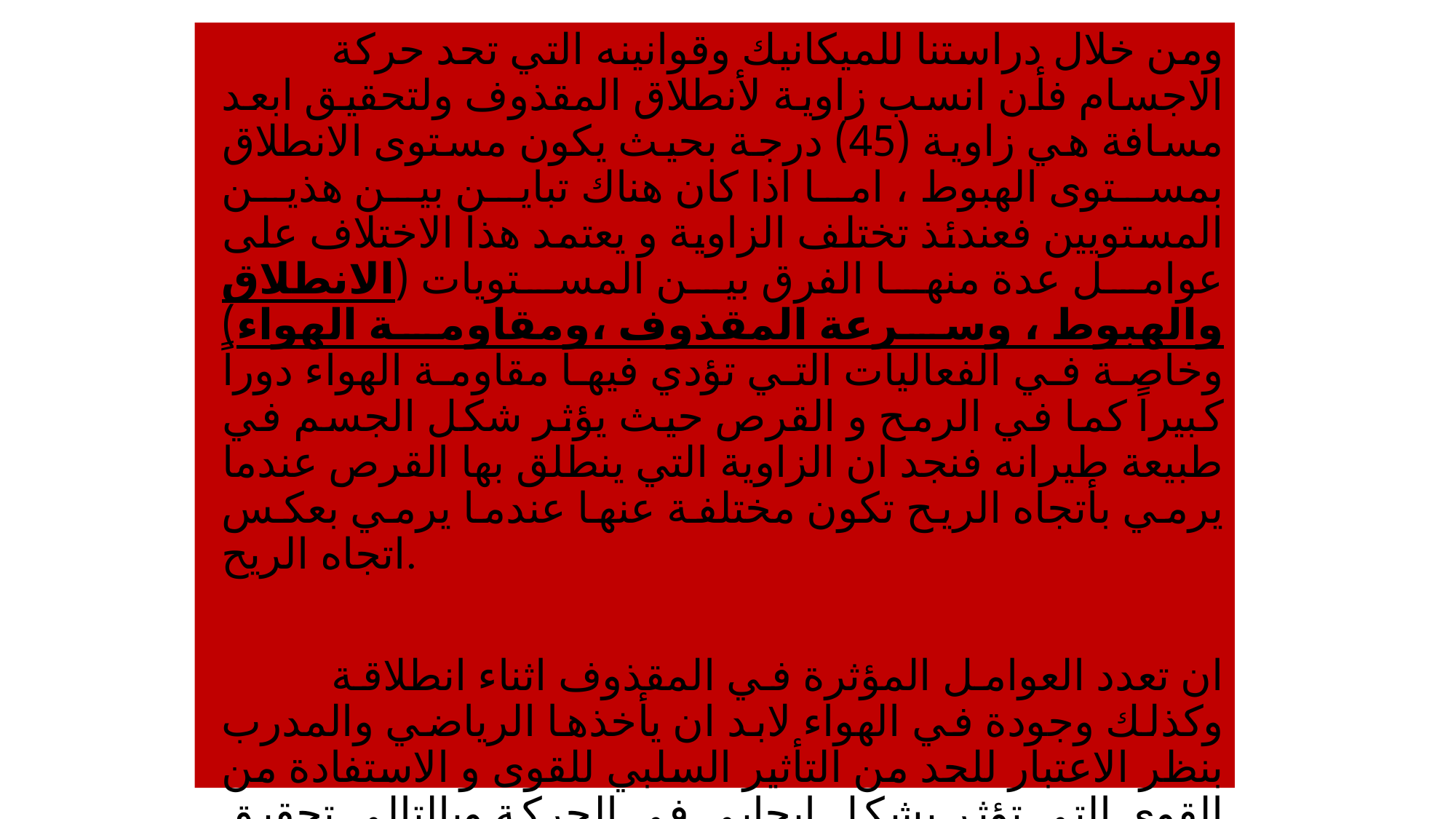

ومن خلال دراستنا للميكانيك وقوانينه التي تحد حركة الاجسام فأن انسب زاوية لأنطلاق المقذوف ولتحقيق ابعد مسافة هي زاوية (45) درجة بحيث يكون مستوى الانطلاق بمستوى الهبوط ، اما اذا كان هناك تباين بين هذين المستويين فعندئذ تختلف الزاوية و يعتمد هذا الاختلاف على عوامل عدة منها الفرق بين المستويات (الانطلاق والهبوط ، وسرعة المقذوف ،ومقاومة الهواء) وخاصة في الفعاليات التي تؤدي فيها مقاومة الهواء دوراً كبيراً كما في الرمح و القرص حيث يؤثر شكل الجسم في طبيعة طيرانه فنجد ان الزاوية التي ينطلق بها القرص عندما يرمي بأتجاه الريح تكون مختلفة عنها عندما يرمي بعكس اتجاه الريح.

	ان تعدد العوامل المؤثرة في المقذوف اثناء انطلاقة وكذلك وجودة في الهواء لابد ان يأخذها الرياضي والمدرب بنظر الاعتبار للحد من التأثير السلبي للقوى و الاستفادة من القوى التي تؤثر بشكل ايجابي في الحركة وبالتالي تحقيق افضل مسافة.